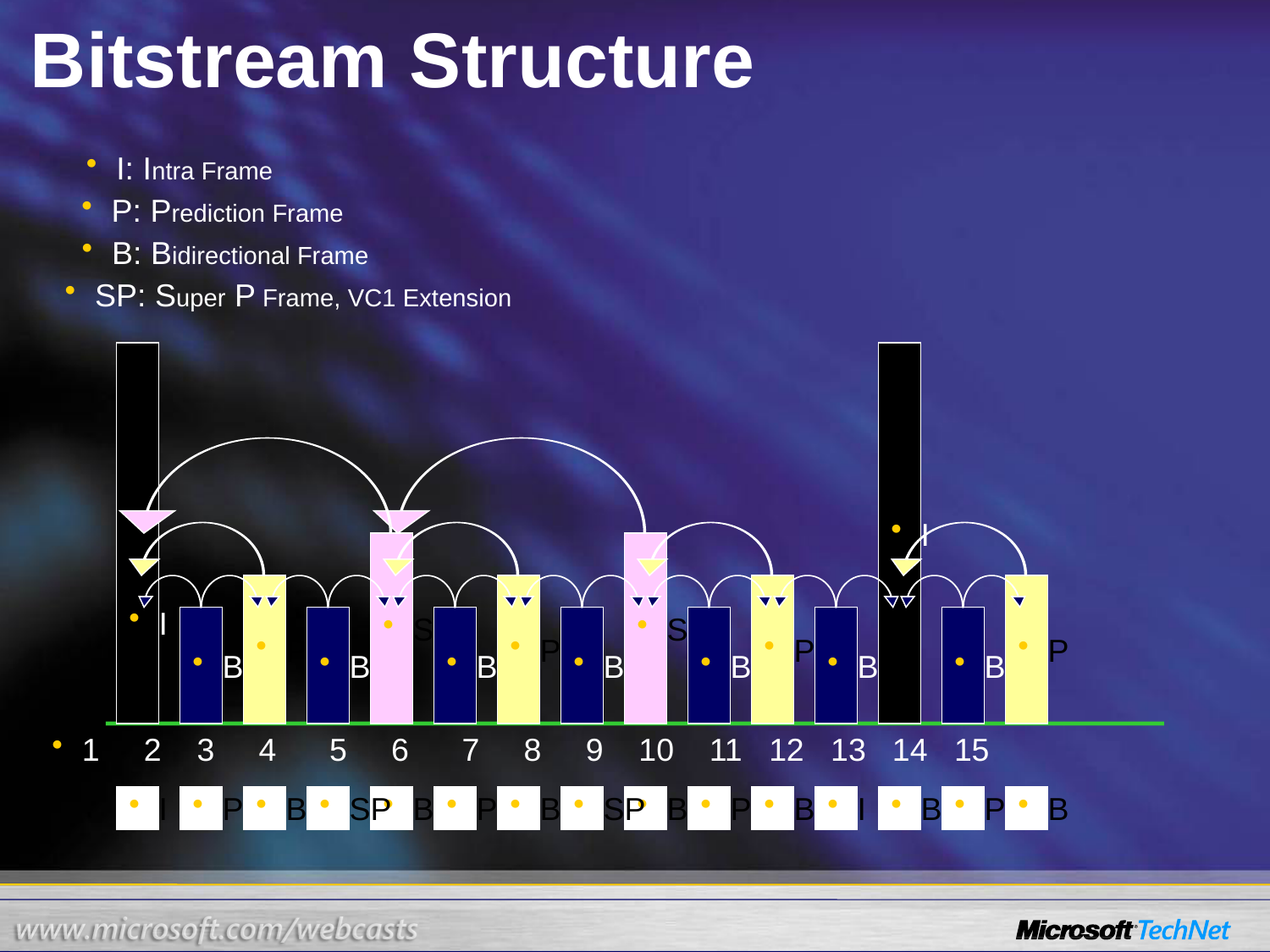

# Bitstream Structure
I: Intra Frame
P: Prediction Frame
B: Bidirectional Frame
SP: Super P Frame, VC1 Extension

I
I

SP
SP

P

P

P

P
B
B
B
B
B
B
B

1     2    3     4      5     6      7     8     9    10    11   12   13   14   15
I
P
B
SP
B
P
B
SP
B
P
B
I
B
P
B